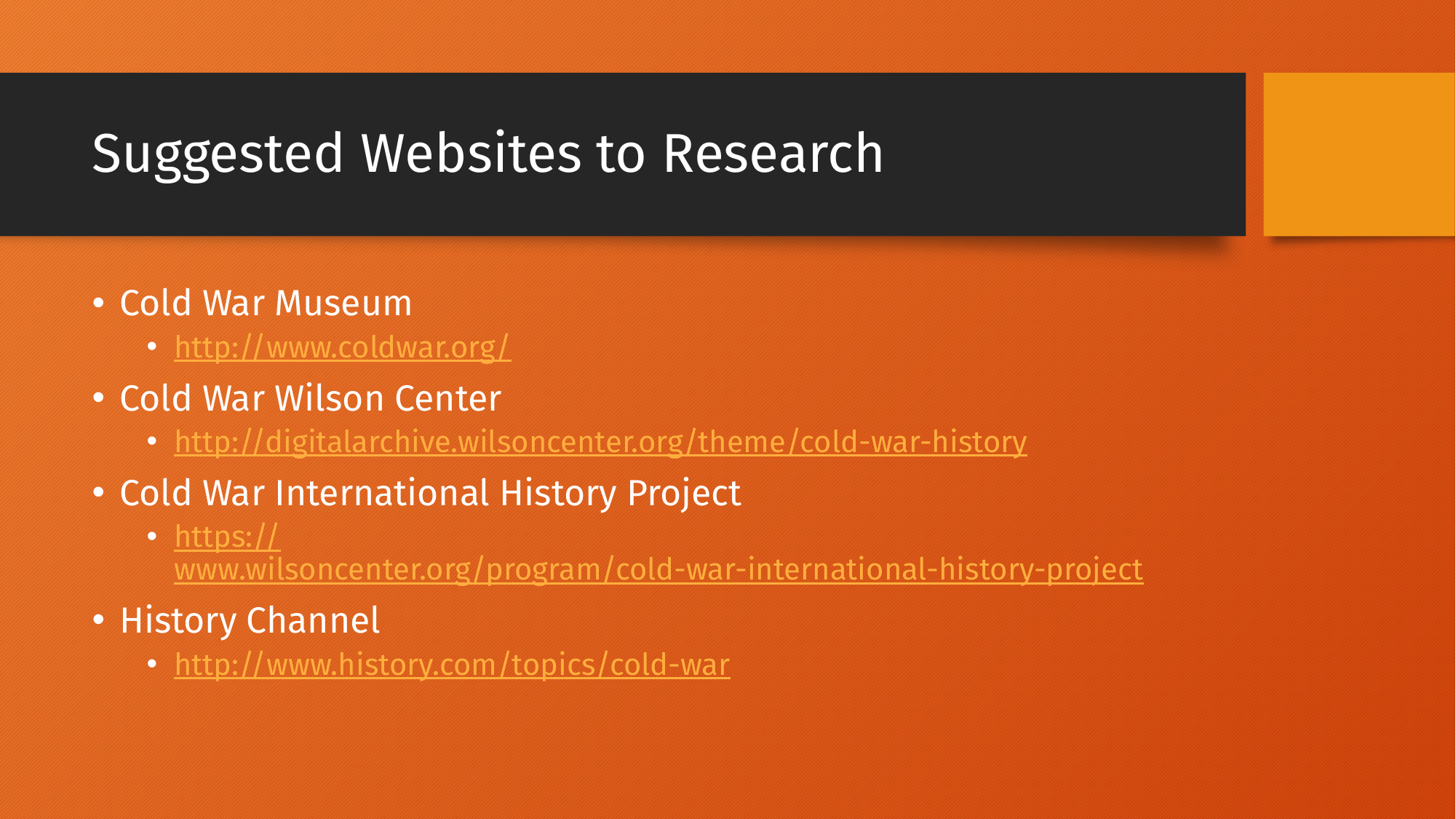

# Suggested Websites to Research
Cold War Museum
http://www.coldwar.org/
Cold War Wilson Center
http://digitalarchive.wilsoncenter.org/theme/cold-war-history
Cold War International History Project
https://www.wilsoncenter.org/program/cold-war-international-history-project
History Channel
http://www.history.com/topics/cold-war